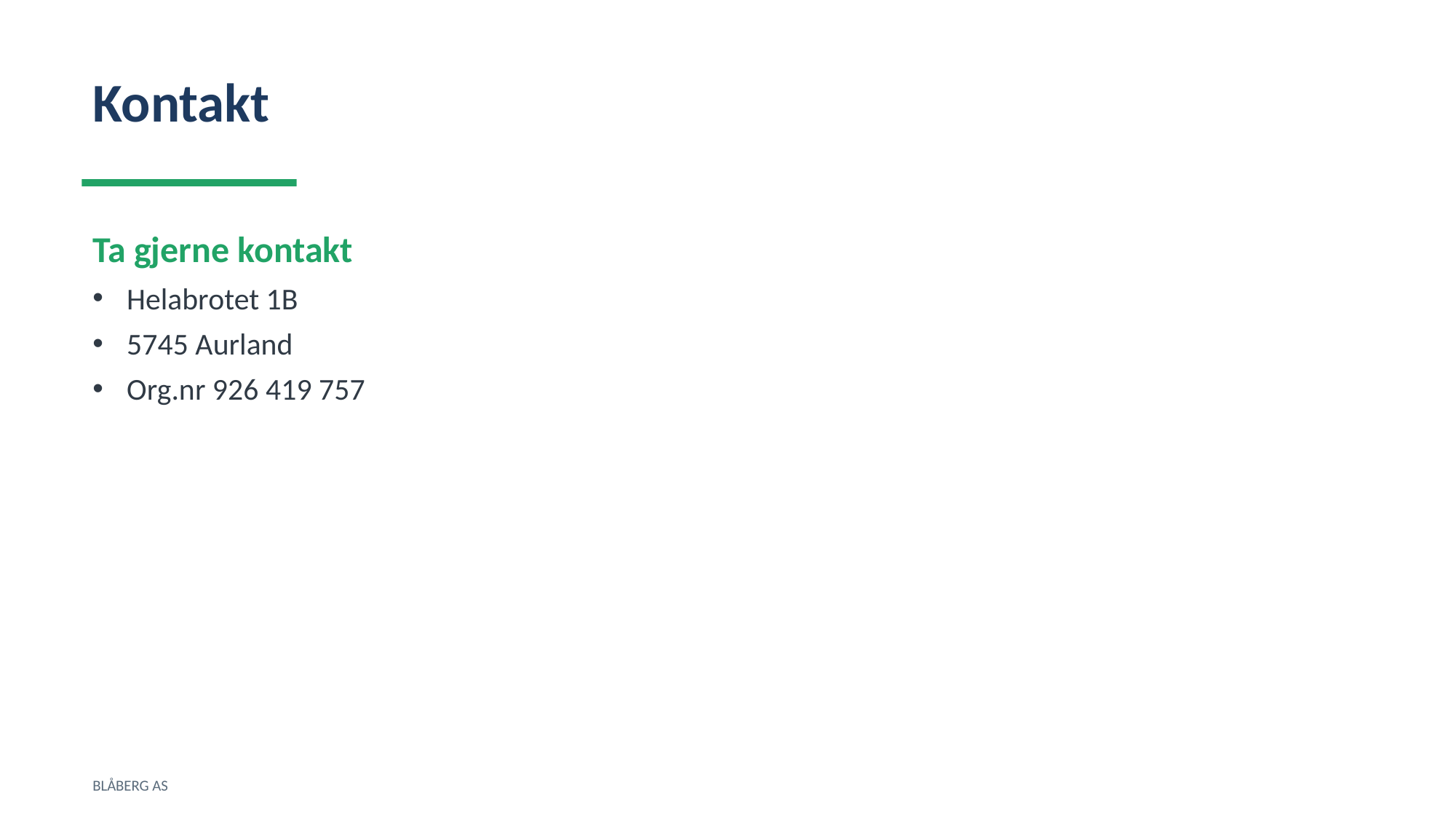

Kontakt

Ta gjerne kontakt
Helabrotet 1B
5745 Aurland
Org.nr 926 419 757
BLÅBERG AS